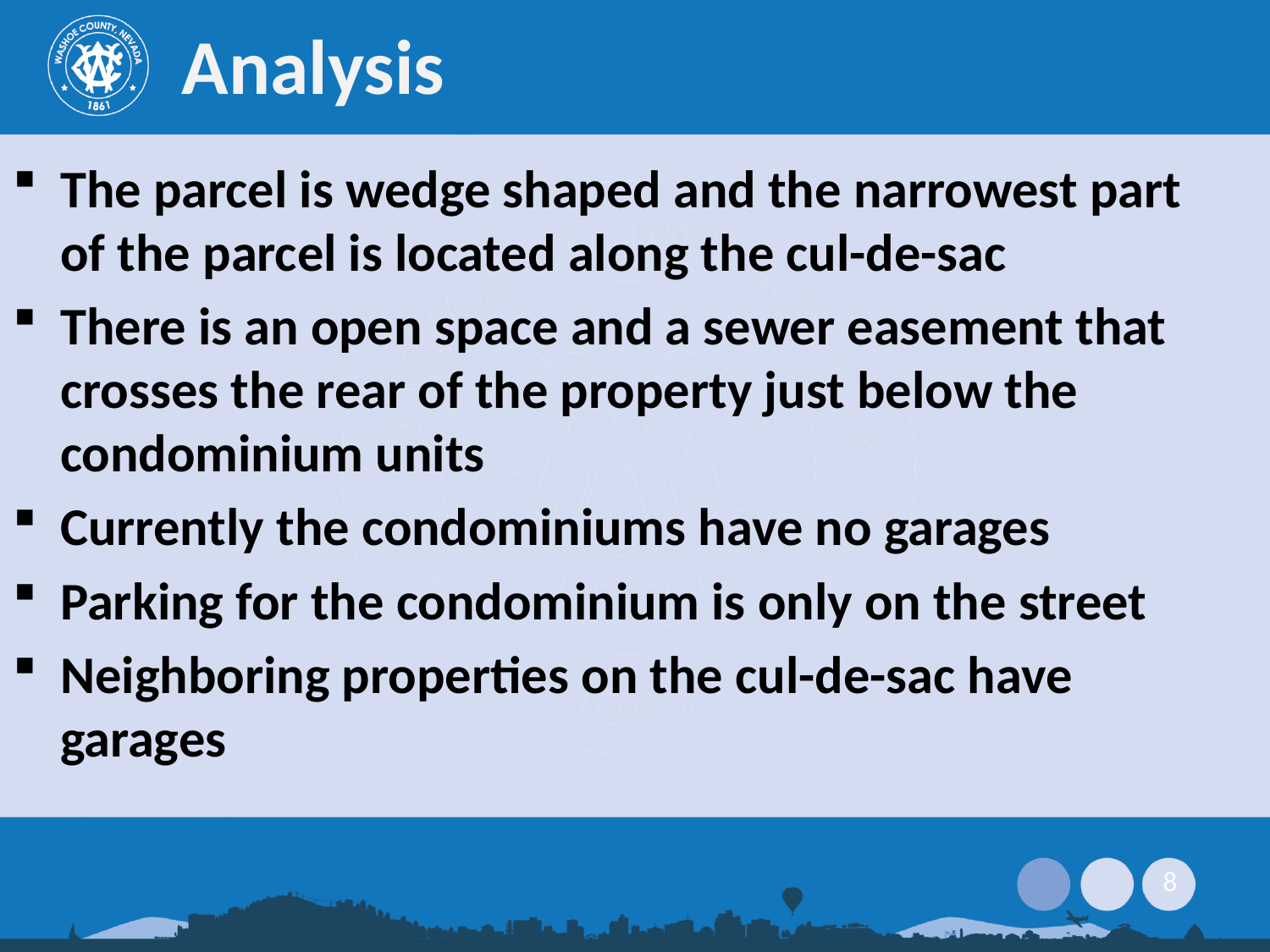

# Analysis
The parcel is wedge shaped and the narrowest part of the parcel is located along the cul-de-sac
There is an open space and a sewer easement that crosses the rear of the property just below the condominium units
Currently the condominiums have no garages
Parking for the condominium is only on the street
Neighboring properties on the cul-de-sac have garages